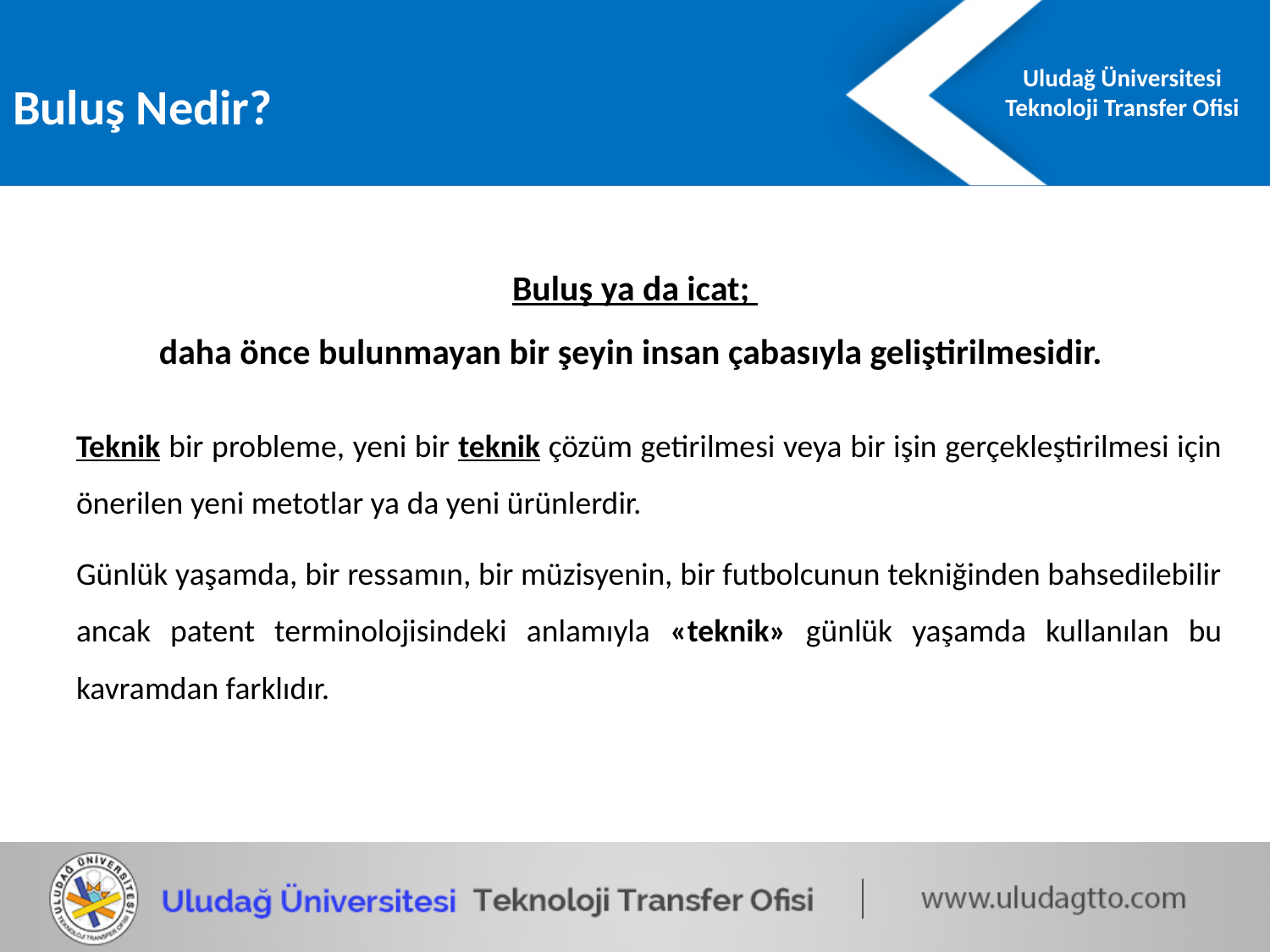

Buluş Nedir?
Buluş ya da icat;
daha önce bulunmayan bir şeyin insan çabasıyla geliştirilmesidir.
Teknik bir probleme, yeni bir teknik çözüm getirilmesi veya bir işin gerçekleştirilmesi için önerilen yeni metotlar ya da yeni ürünlerdir.
Günlük yaşamda, bir ressamın, bir müzisyenin, bir futbolcunun tekniğinden bahsedilebilir ancak patent terminolojisindeki anlamıyla «teknik» günlük yaşamda kullanılan bu kavramdan farklıdır.